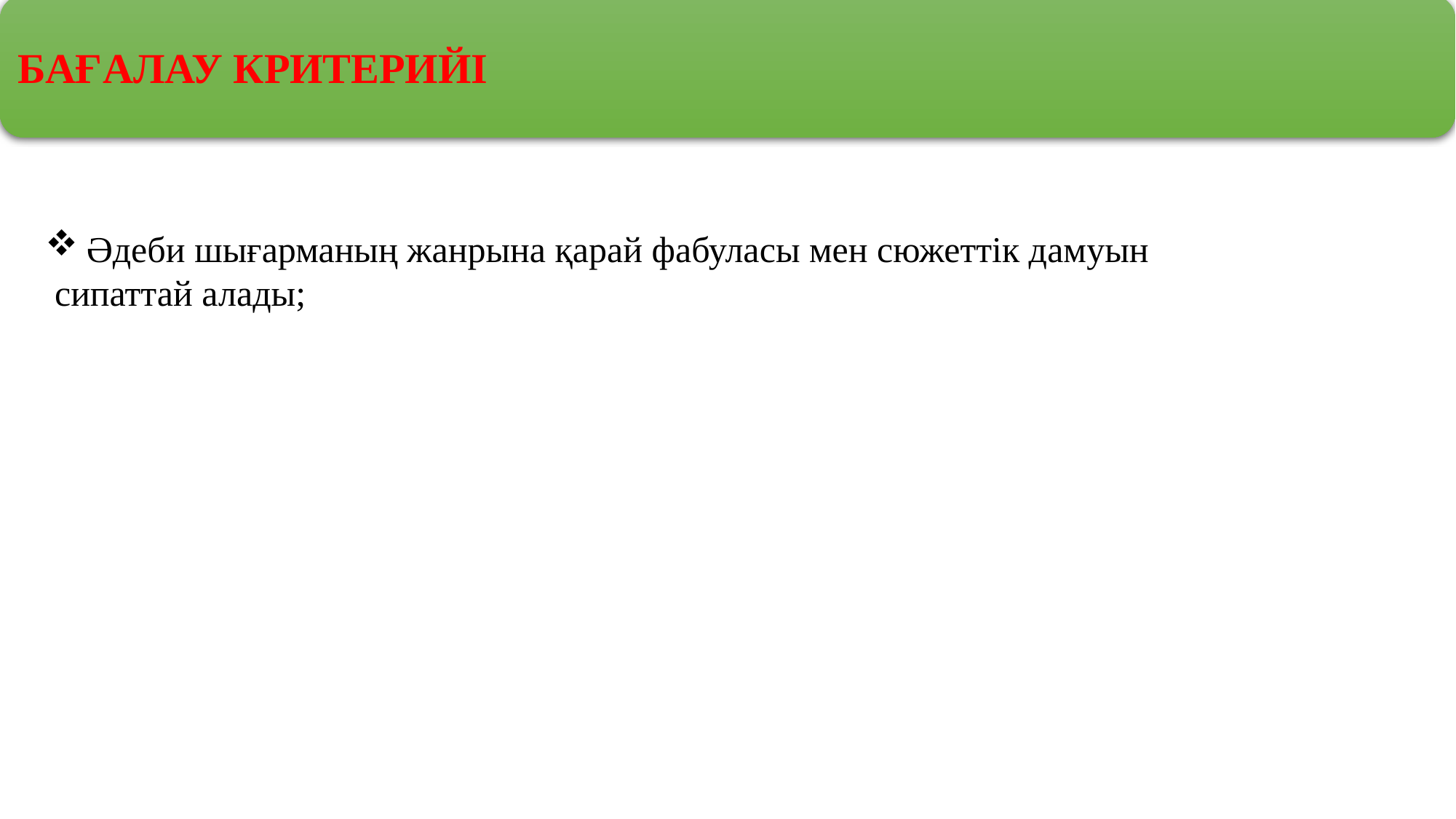

БАҒАЛАУ КРИТЕРИЙІ
Әдеби шығарманың жанрына қарай фабуласы мен сюжеттік дамуын
 сипаттай алады;